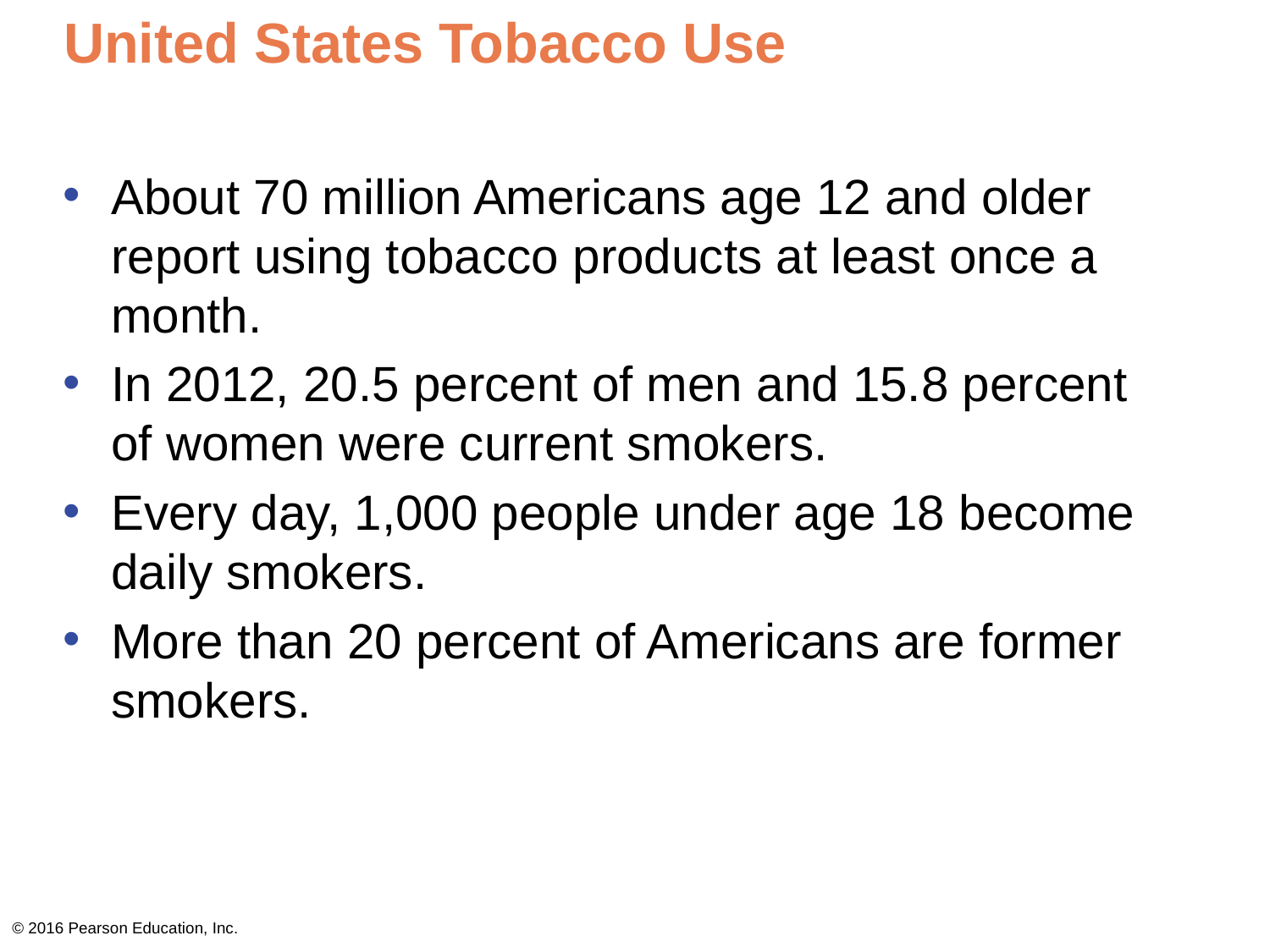

# United States Tobacco Use
About 70 million Americans age 12 and older report using tobacco products at least once a month.
In 2012, 20.5 percent of men and 15.8 percent of women were current smokers.
Every day, 1,000 people under age 18 become daily smokers.
More than 20 percent of Americans are former smokers.
© 2016 Pearson Education, Inc.